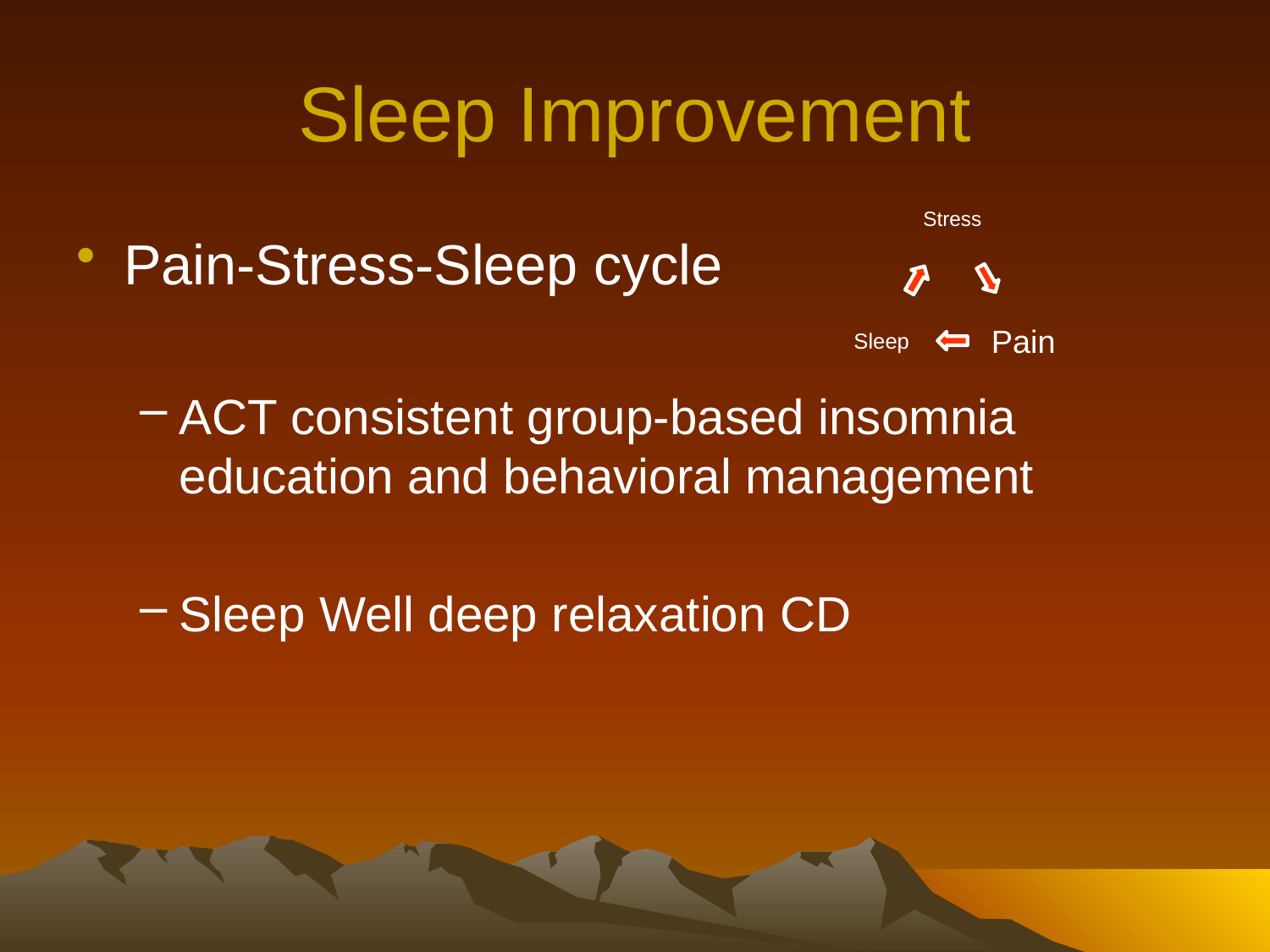

# Sleep Improvement
Stress
Pain
Sleep
Pain-Stress-Sleep cycle

ACT consistent group-based insomnia education and behavioral management

Sleep Well deep relaxation CD